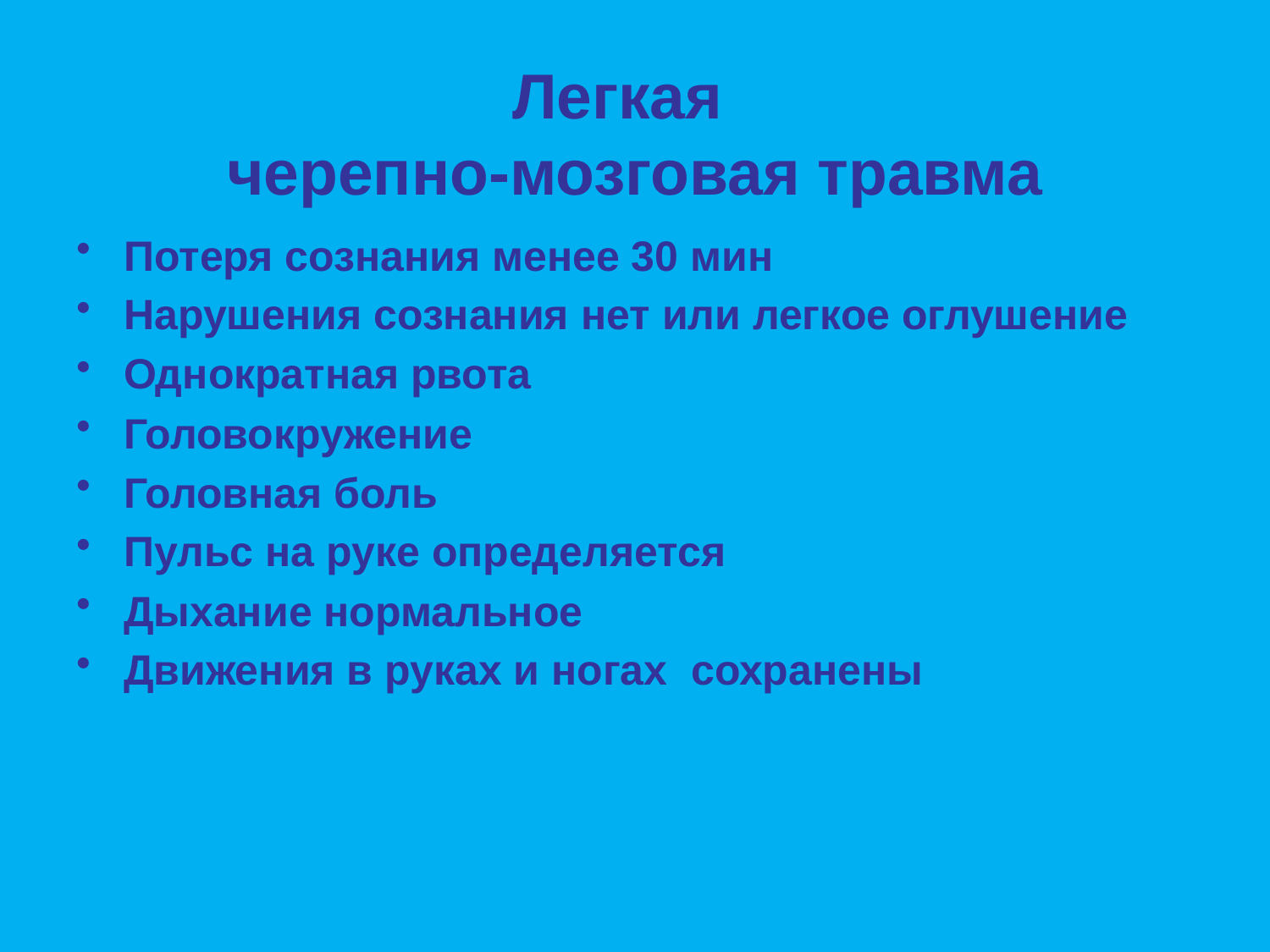

# Легкая черепно-мозговая травма
Потеря сознания менее 30 мин
Нарушения сознания нет или легкое оглушение
Однократная рвота
Головокружение
Головная боль
Пульс на руке определяется
Дыхание нормальное
Движения в руках и ногах  сохранены